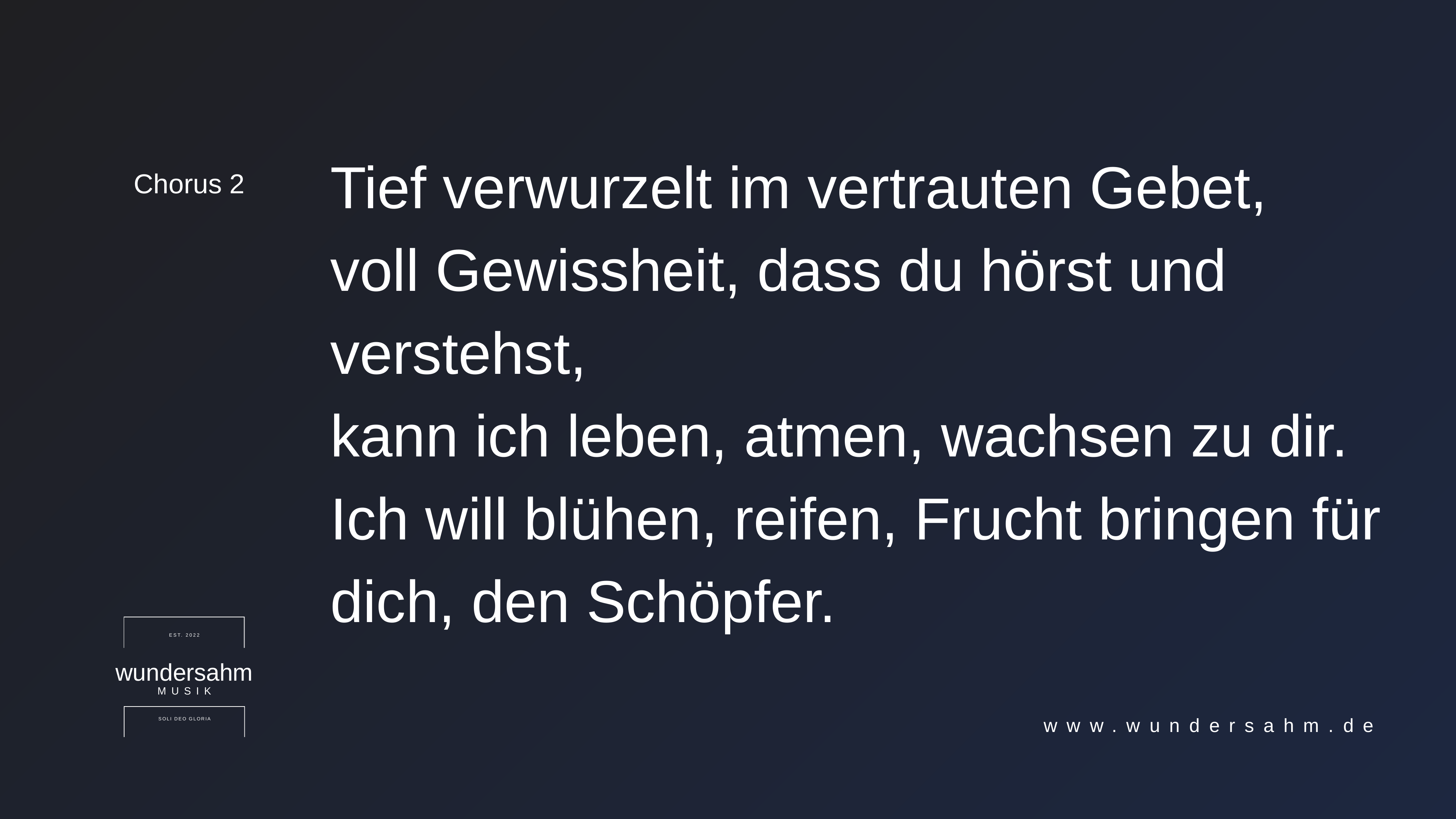

Tief verwurzelt im vertrauten Gebet,
voll Gewissheit, dass du hörst und verstehst,
kann ich leben, atmen, wachsen zu dir.
Ich will blühen, reifen, Frucht bringen für
dich, den Schöpfer.
Chorus 2

EST. 2022
wundersahm
MUSIK

SOLI DEO GLORIA
www.wundersahm.de